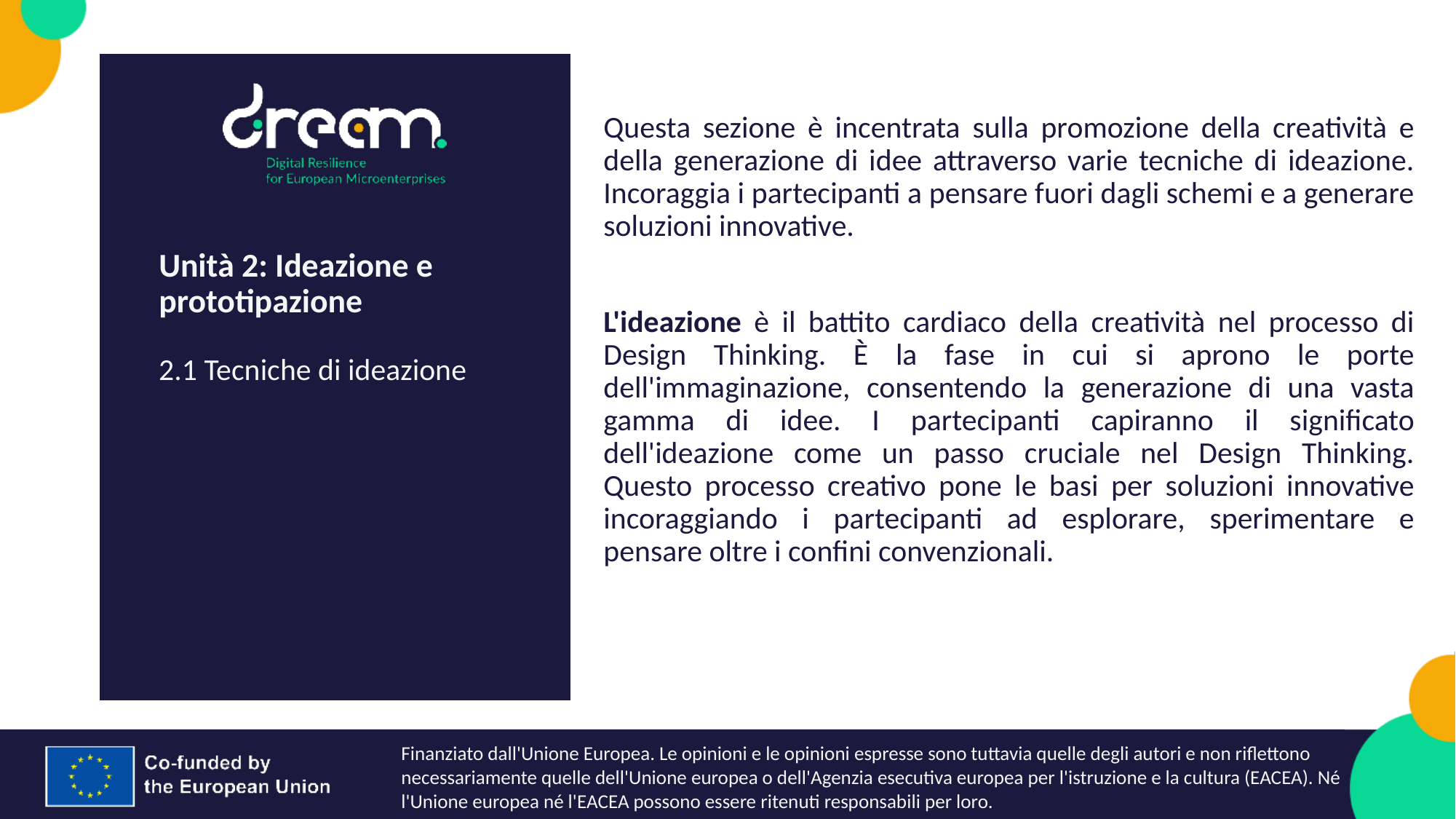

Questa sezione è incentrata sulla promozione della creatività e della generazione di idee attraverso varie tecniche di ideazione. Incoraggia i partecipanti a pensare fuori dagli schemi e a generare soluzioni innovative.

L'ideazione è il battito cardiaco della creatività nel processo di Design Thinking. È la fase in cui si aprono le porte dell'immaginazione, consentendo la generazione di una vasta gamma di idee. I partecipanti capiranno il significato dell'ideazione come un passo cruciale nel Design Thinking. Questo processo creativo pone le basi per soluzioni innovative incoraggiando i partecipanti ad esplorare, sperimentare e pensare oltre i confini convenzionali.
Unità 2: Ideazione e prototipazione
2.1 Tecniche di ideazione